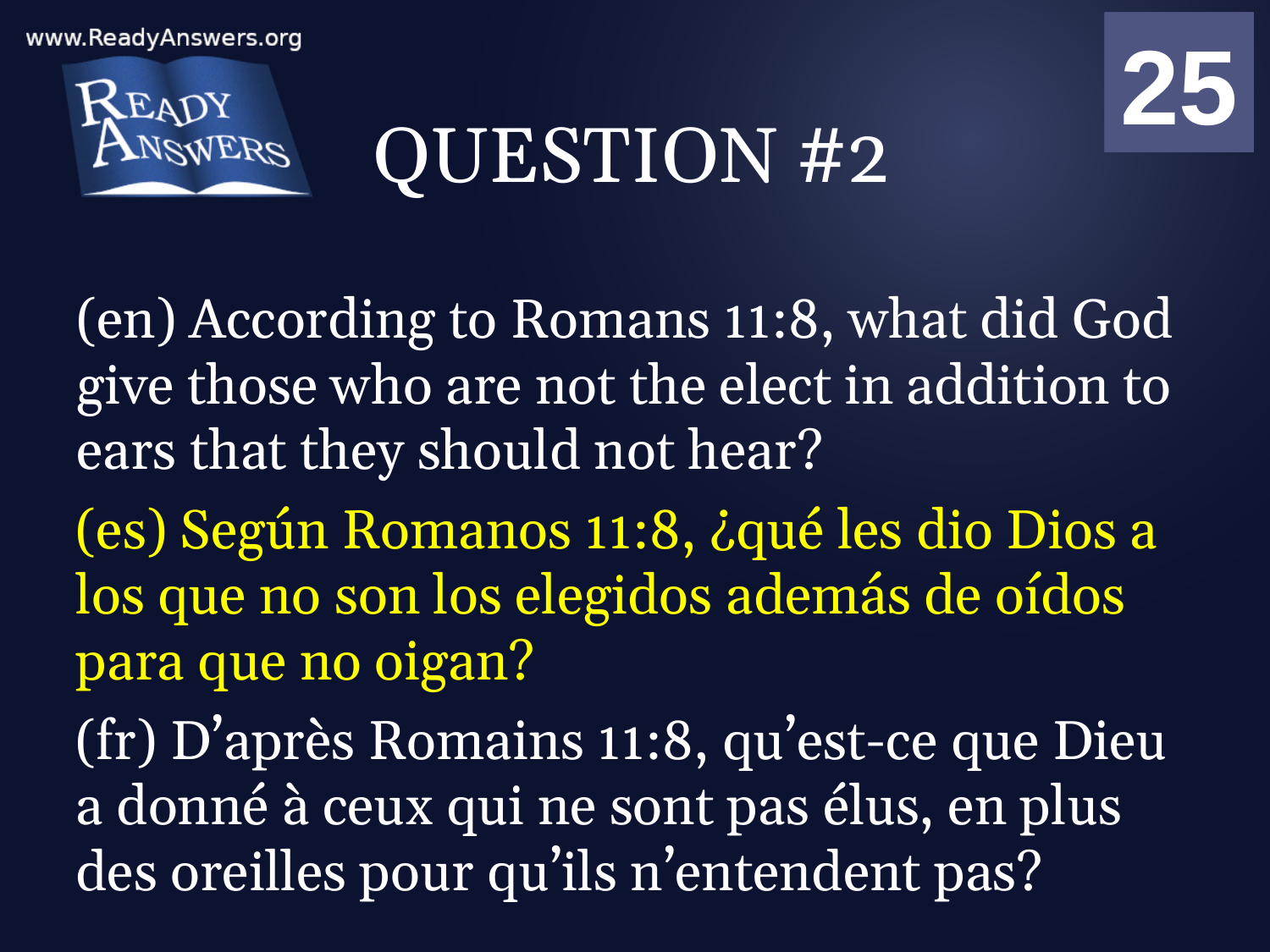

01
02
03
04
05
06
07
08
09
10
11
12
13
14
15
16
17
18
19
20
21
22
23
24
25
00
# QUESTION #2
(en) According to Romans 11:8, what did God give those who are not the elect in addition to ears that they should not hear?
(es) Según Romanos 11:8, ¿qué les dio Dios a los que no son los elegidos además de oídos para que no oigan?
(fr) D’après Romains 11:8, qu’est-ce que Dieu a donné à ceux qui ne sont pas élus, en plus des oreilles pour qu’ils n’entendent pas?